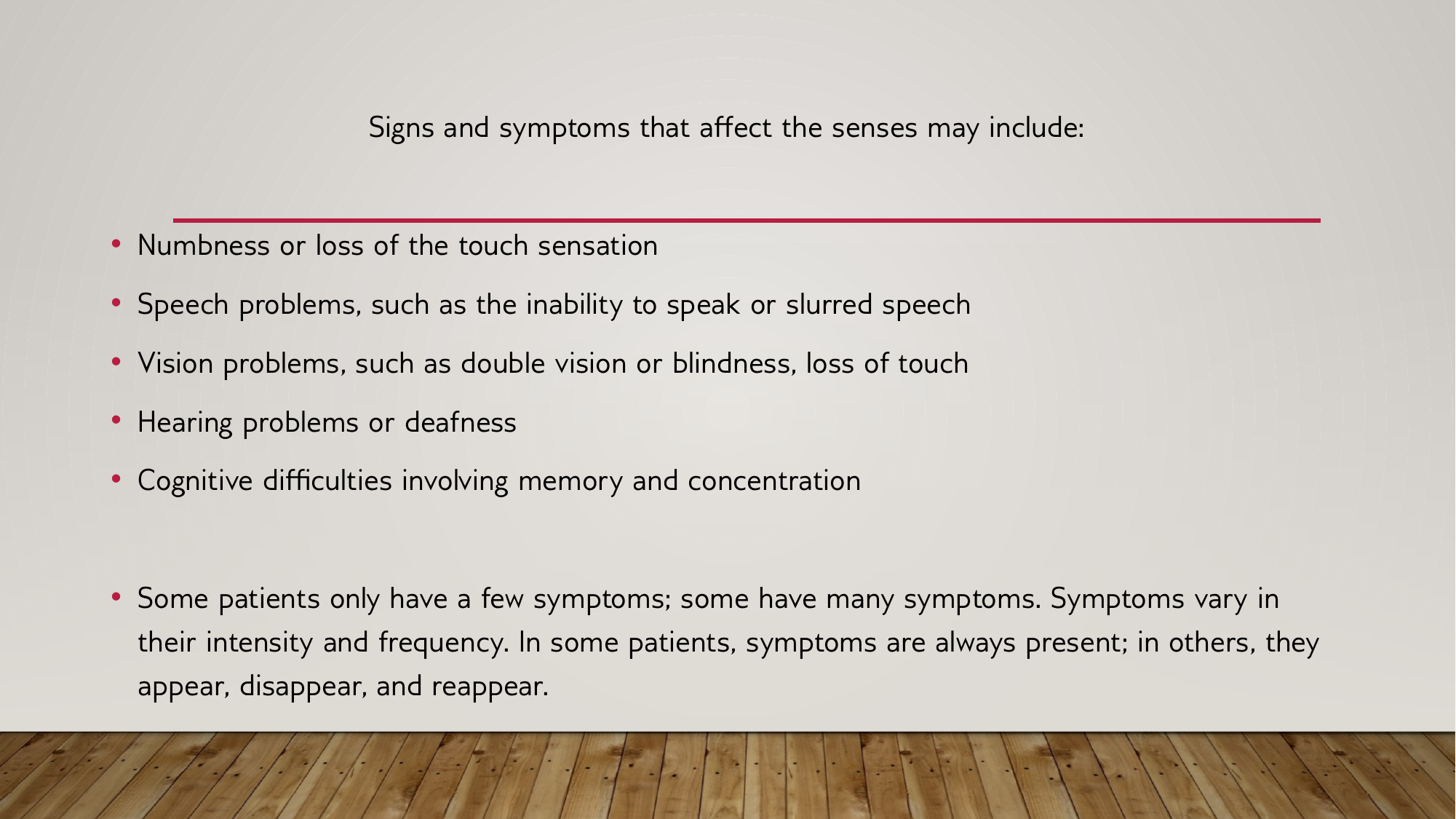

Signs and symptoms that affect the senses may include:

Numbness or loss of the touch sensation
Speech problems, such as the inability to speak or slurred speech
Vision problems, such as double vision or blindness, loss of touch
Hearing problems or deafness
Cognitive difficulties involving memory and concentration

Some patients only have a few symptoms; some have many symptoms. Symptoms vary in their intensity and frequency. In some patients, symptoms are always present; in others, they appear, disappear, and reappear.